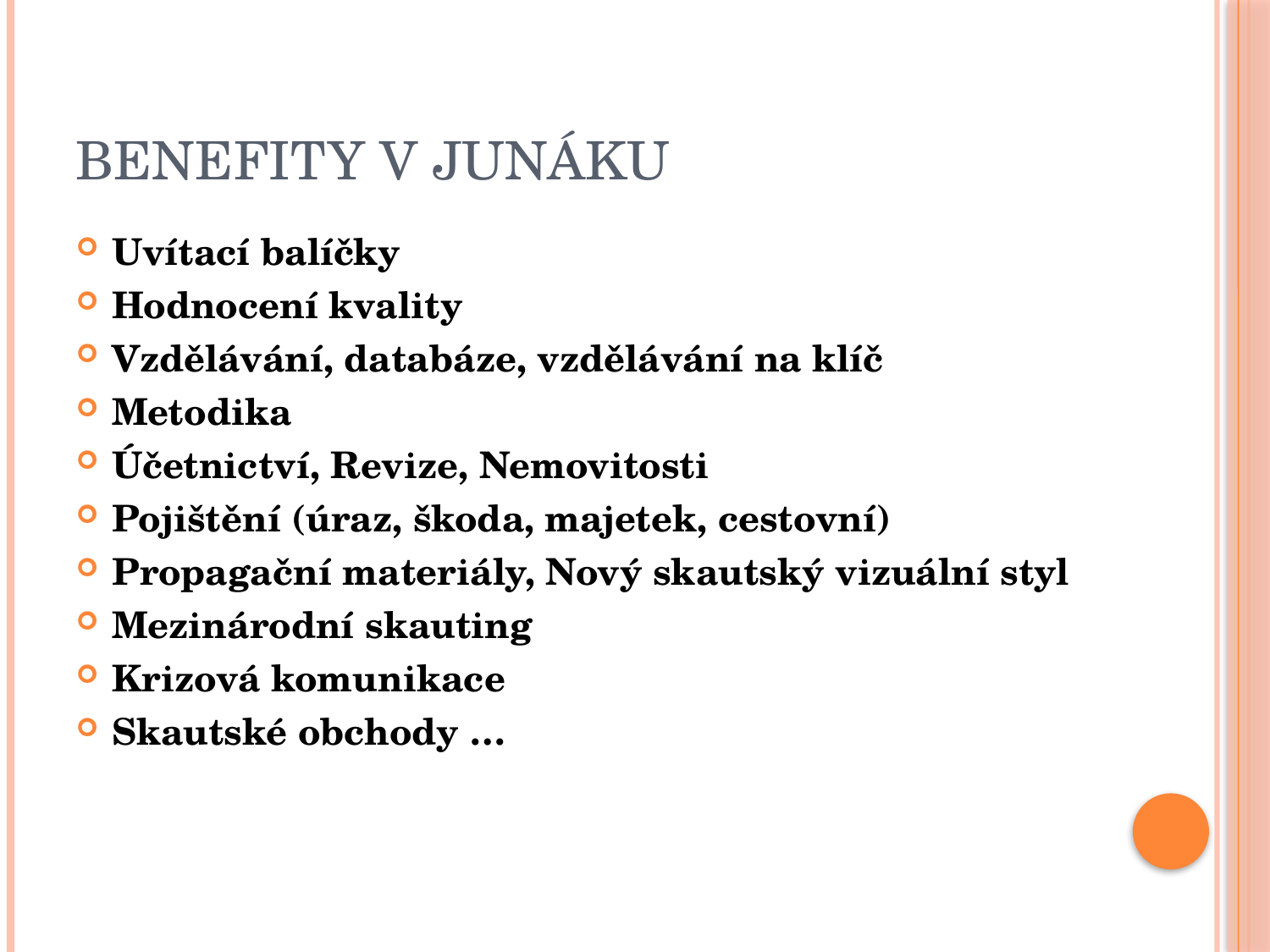

# BENEFITY V JUNÁKU
Uvítací balíčky
Hodnocení kvality
Vzdělávání, databáze, vzdělávání na klíč
Metodika
Účetnictví, Revize, Nemovitosti
Pojištění (úraz, škoda, majetek, cestovní)
Propagační materiály, Nový skautský vizuální styl
Mezinárodní skauting
Krizová komunikace
Skautské obchody …